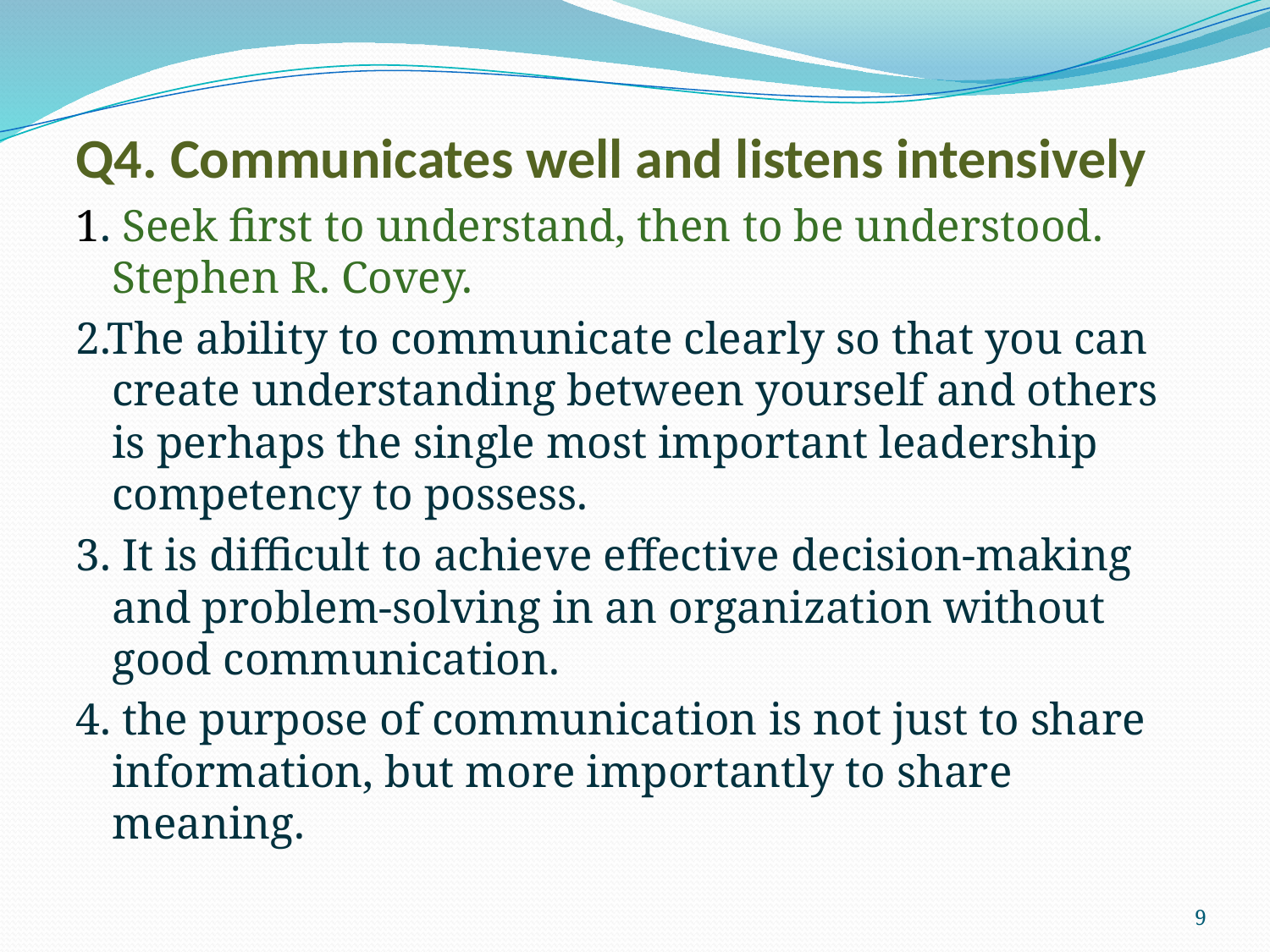

Q4. Communicates well and listens intensively
1. Seek first to understand, then to be understood.  Stephen R. Covey.
2.The ability to communicate clearly so that you can create understanding between yourself and others is perhaps the single most important leadership competency to possess.
3. It is difficult to achieve effective decision-making and problem-solving in an organization without good communication.
4. the purpose of communication is not just to share information, but more importantly to share meaning.

9